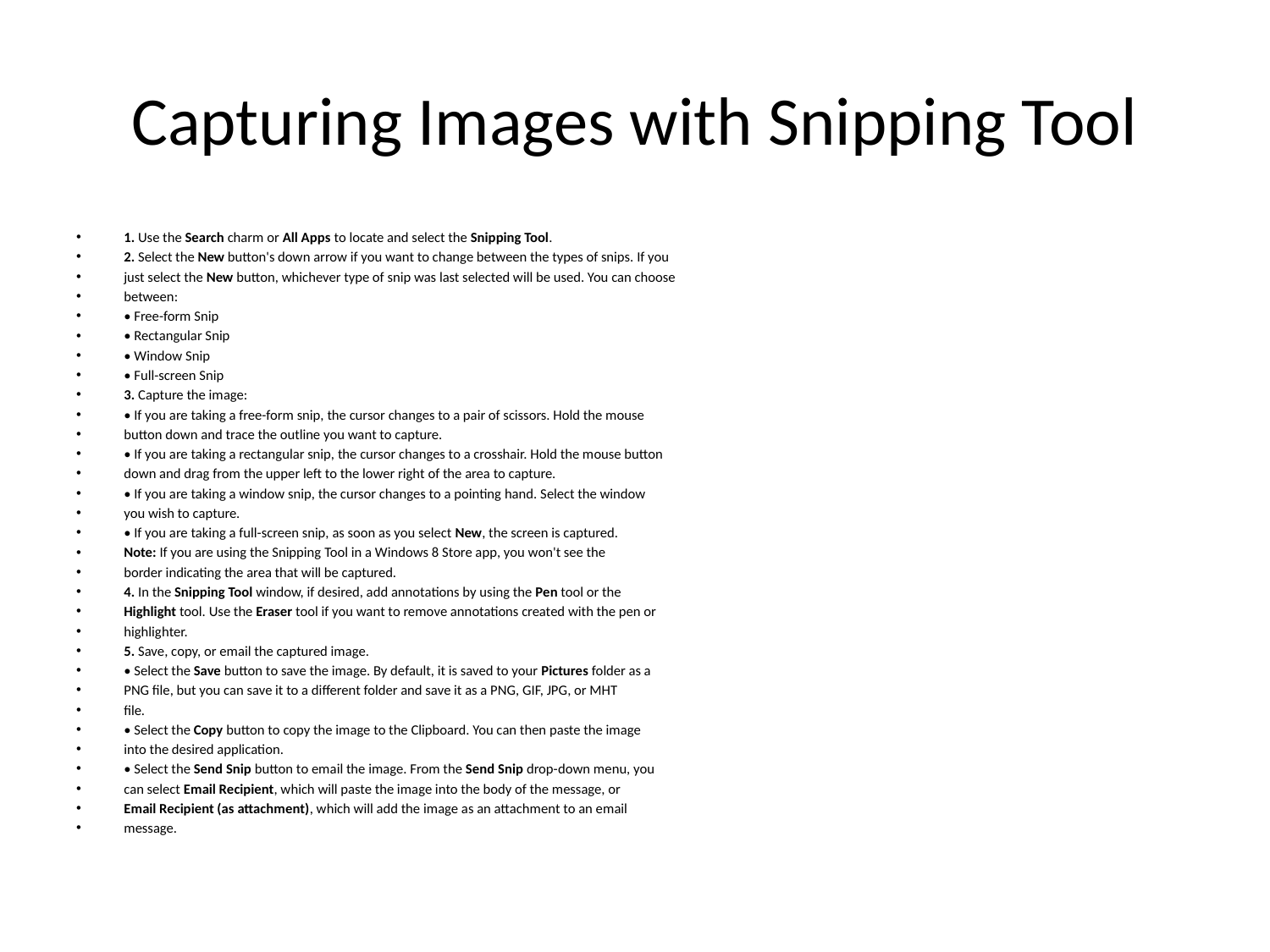

# Capturing Images with Snipping Tool
1. Use the Search charm or All Apps to locate and select the Snipping Tool.
2. Select the New button's down arrow if you want to change between the types of snips. If you
just select the New button, whichever type of snip was last selected will be used. You can choose
between:
• Free-form Snip
• Rectangular Snip
• Window Snip
• Full-screen Snip
3. Capture the image:
• If you are taking a free-form snip, the cursor changes to a pair of scissors. Hold the mouse
button down and trace the outline you want to capture.
• If you are taking a rectangular snip, the cursor changes to a crosshair. Hold the mouse button
down and drag from the upper left to the lower right of the area to capture.
• If you are taking a window snip, the cursor changes to a pointing hand. Select the window
you wish to capture.
• If you are taking a full-screen snip, as soon as you select New, the screen is captured.
Note: If you are using the Snipping Tool in a Windows 8 Store app, you won't see the
border indicating the area that will be captured.
4. In the Snipping Tool window, if desired, add annotations by using the Pen tool or the
Highlight tool. Use the Eraser tool if you want to remove annotations created with the pen or
highlighter.
5. Save, copy, or email the captured image.
• Select the Save button to save the image. By default, it is saved to your Pictures folder as a
PNG file, but you can save it to a different folder and save it as a PNG, GIF, JPG, or MHT
file.
• Select the Copy button to copy the image to the Clipboard. You can then paste the image
into the desired application.
• Select the Send Snip button to email the image. From the Send Snip drop-down menu, you
can select Email Recipient, which will paste the image into the body of the message, or
Email Recipient (as attachment), which will add the image as an attachment to an email
message.